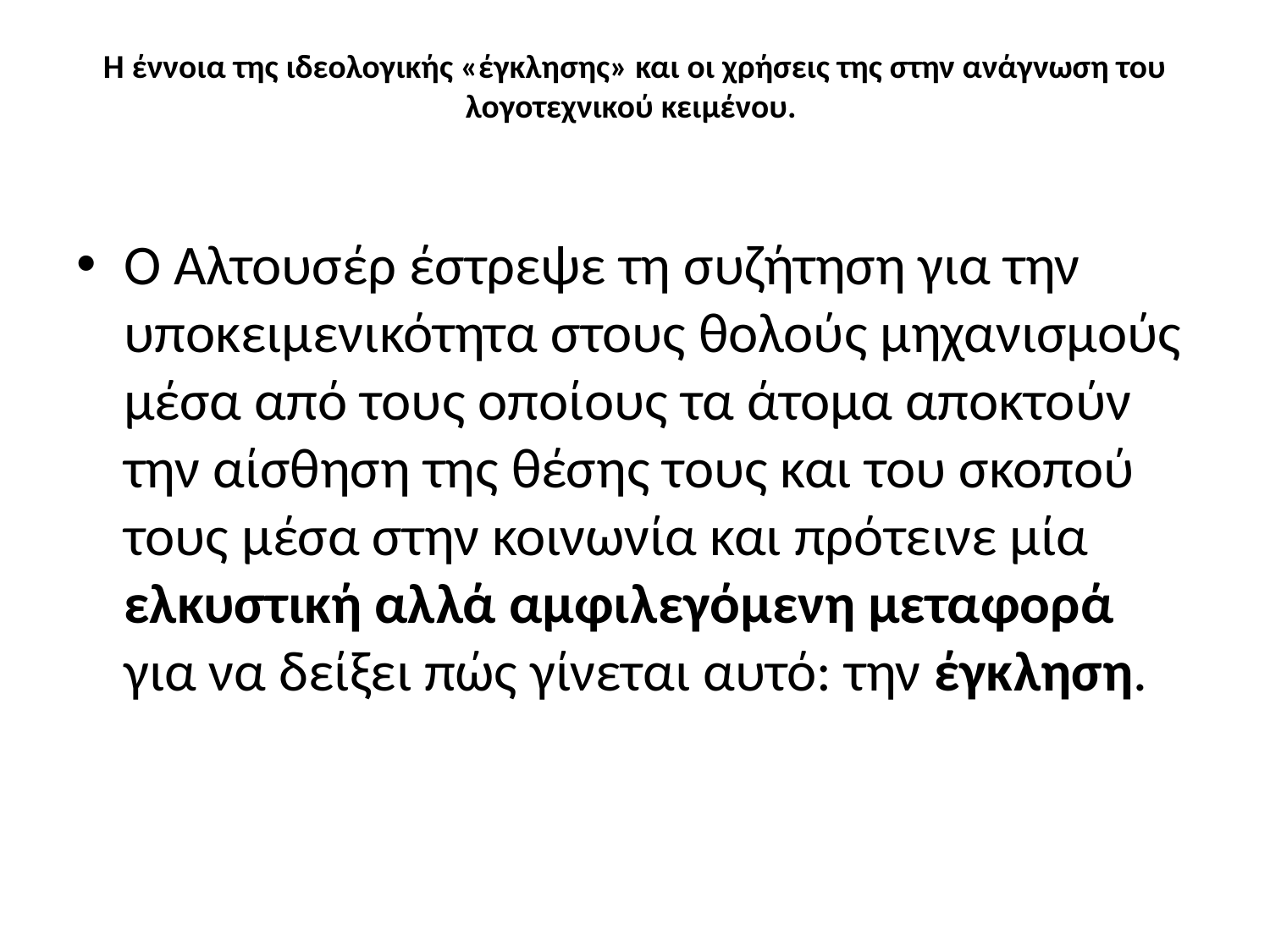

# Η έννοια της ιδεολογικής «έγκλησης» και οι χρήσεις της στην ανάγνωση του λογοτεχνικού κειμένου.
Ο Αλτουσέρ έστρεψε τη συζήτηση για την υποκειμενικότητα στους θολούς μηχανισμούς μέσα από τους οποίους τα άτομα αποκτούν την αίσθηση της θέσης τους και του σκοπού τους μέσα στην κοινωνία και πρότεινε μία ελκυστική αλλά αμφιλεγόμενη μεταφορά για να δείξει πώς γίνεται αυτό: την έγκληση.